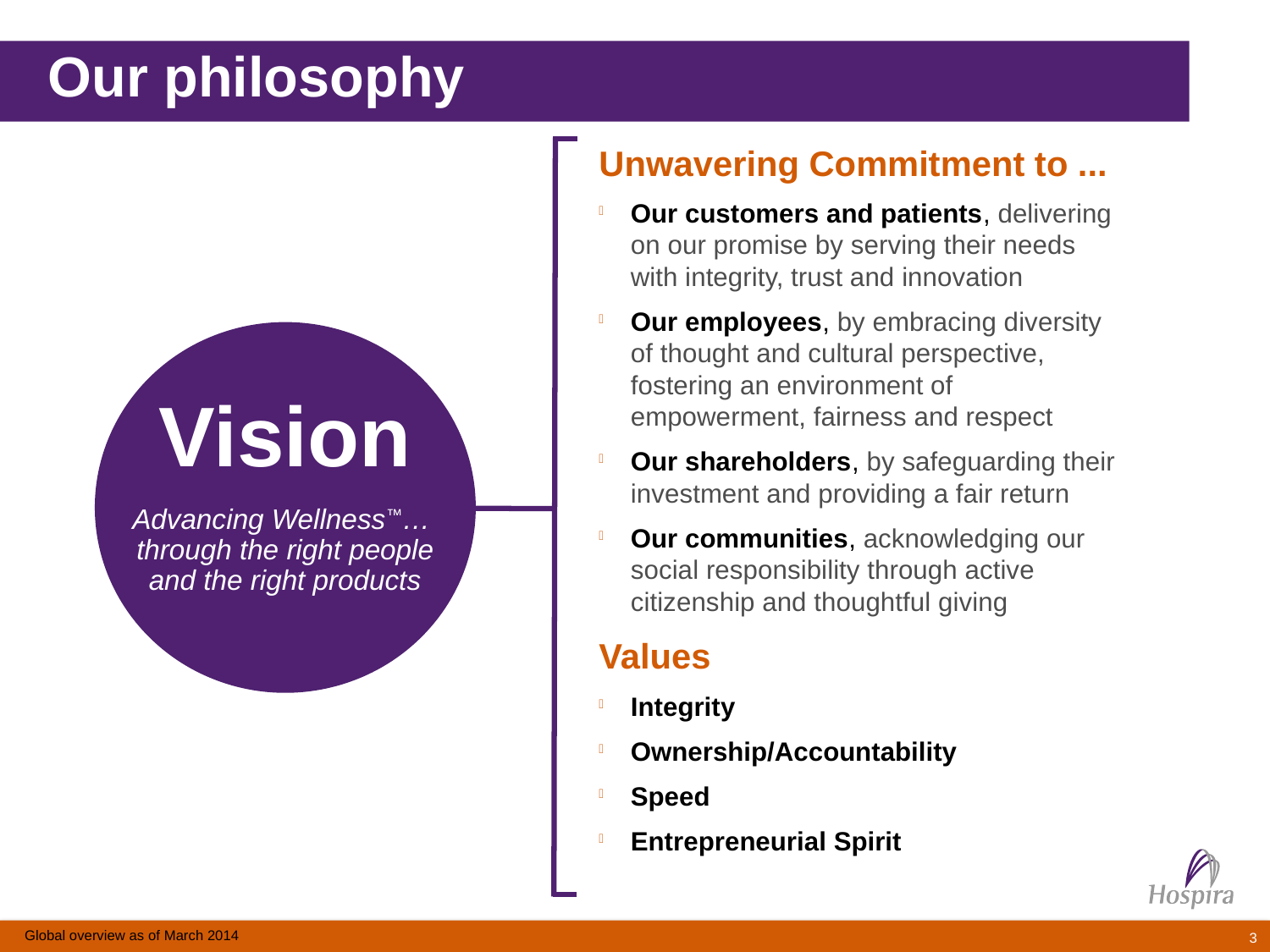

Our philosophy
Unwavering Commitment to ...
Our customers and patients, delivering on our promise by serving their needs with integrity, trust and innovation
Our employees, by embracing diversity of thought and cultural perspective, fostering an environment of empowerment, fairness and respect
Our shareholders, by safeguarding their investment and providing a fair return
Our communities, acknowledging our social responsibility through active citizenship and thoughtful giving
Values
Integrity
Ownership/Accountability
Speed
Entrepreneurial Spirit

Vision
Advancing Wellness™…
through the right people
and the right products

Global overview as of March 2014
3